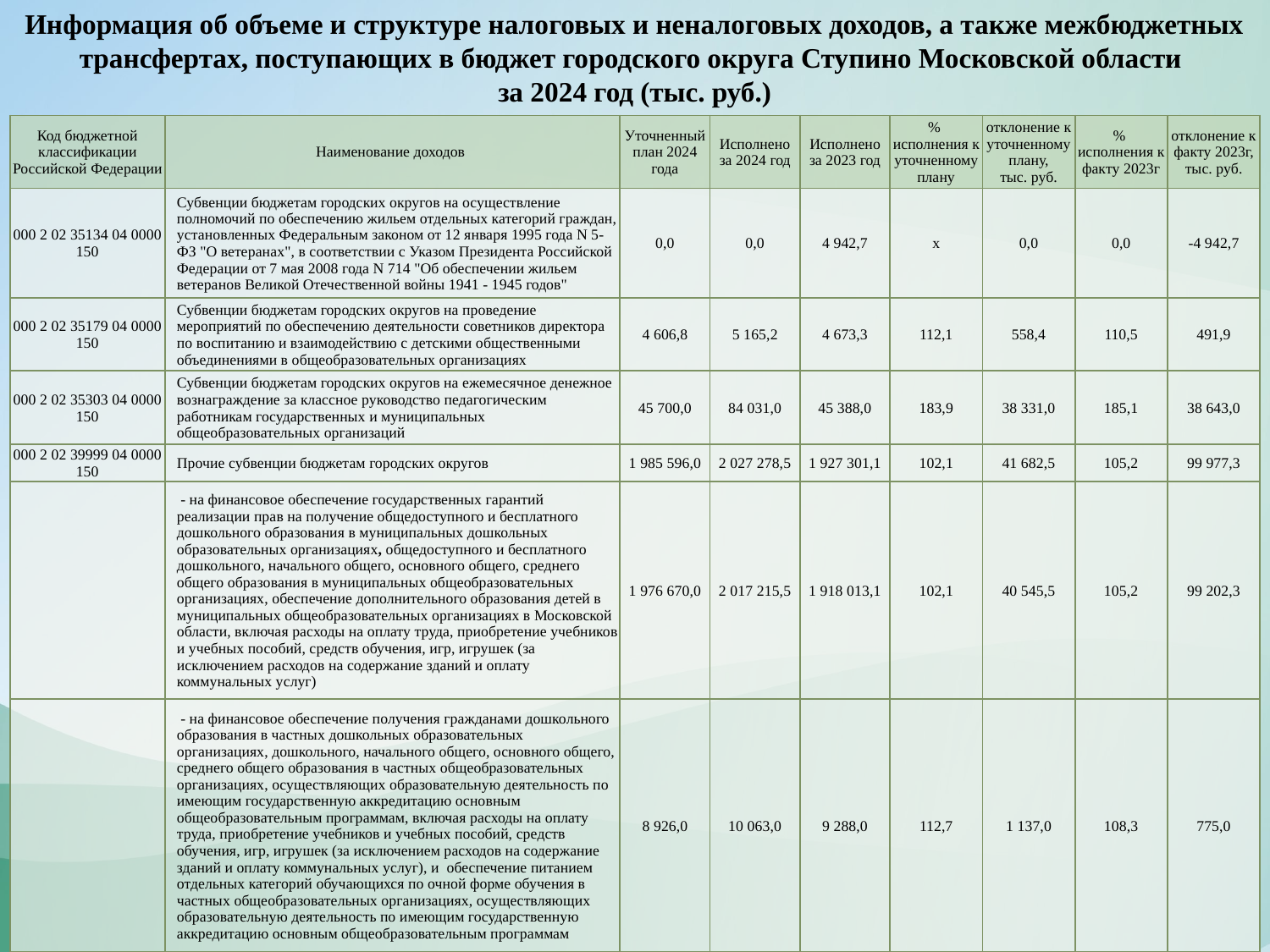

Информация об объеме и структуре налоговых и неналоговых доходов, а также межбюджетных трансфертах, поступающих в бюджет городского округа Ступино Московской области
за 2024 год (тыс. руб.)
| Код бюджетной классификации Российской Федерации | Наименование доходов | Уточненный план 2024 года | Исполнено за 2024 год | Исполнено за 2023 год | % исполнения к уточненному плану | отклонение к уточненному плану, тыс. руб. | % исполнения к факту 2023г | отклонение к факту 2023г, тыс. руб. |
| --- | --- | --- | --- | --- | --- | --- | --- | --- |
| 000 2 02 35134 04 0000 150 | Субвенции бюджетам городских округов на осуществление полномочий по обеспечению жильем отдельных категорий граждан, установленных Федеральным законом от 12 января 1995 года N 5-ФЗ "О ветеранах", в соответствии с Указом Президента Российской Федерации от 7 мая 2008 года N 714 "Об обеспечении жильем ветеранов Великой Отечественной войны 1941 - 1945 годов" | 0,0 | 0,0 | 4 942,7 | x | 0,0 | 0,0 | -4 942,7 |
| 000 2 02 35179 04 0000 150 | Субвенции бюджетам городских округов на проведение мероприятий по обеспечению деятельности советников директора по воспитанию и взаимодействию с детскими общественными объединениями в общеобразовательных организациях | 4 606,8 | 5 165,2 | 4 673,3 | 112,1 | 558,4 | 110,5 | 491,9 |
| 000 2 02 35303 04 0000 150 | Субвенции бюджетам городских округов на ежемесячное денежное вознаграждение за классное руководство педагогическим работникам государственных и муниципальных общеобразовательных организаций | 45 700,0 | 84 031,0 | 45 388,0 | 183,9 | 38 331,0 | 185,1 | 38 643,0 |
| 000 2 02 39999 04 0000 150 | Прочие субвенции бюджетам городских округов | 1 985 596,0 | 2 027 278,5 | 1 927 301,1 | 102,1 | 41 682,5 | 105,2 | 99 977,3 |
|  | - на финансовое обеспечение государственных гарантий реализации прав на получение общедоступного и бесплатного дошкольного образования в муниципальных дошкольных образовательных организациях, общедоступного и бесплатного дошкольного, начального общего, основного общего, среднего общего образования в муниципальных общеобразовательных организациях, обеспечение дополнительного образования детей в муниципальных общеобразовательных организациях в Московской области, включая расходы на оплату труда, приобретение учебников и учебных пособий, средств обучения, игр, игрушек (за исключением расходов на содержание зданий и оплату коммунальных услуг) | 1 976 670,0 | 2 017 215,5 | 1 918 013,1 | 102,1 | 40 545,5 | 105,2 | 99 202,3 |
|  | - на финансовое обеспечение получения гражданами дошкольного образования в частных дошкольных образовательных организациях, дошкольного, начального общего, основного общего, среднего общего образования в частных общеобразовательных организациях, осуществляющих образовательную деятельность по имеющим государственную аккредитацию основным общеобразовательным программам, включая расходы на оплату труда, приобретение учебников и учебных пособий, средств обучения, игр, игрушек (за исключением расходов на содержание зданий и оплату коммунальных услуг), и обеспечение питанием отдельных категорий обучающихся по очной форме обучения в частных общеобразовательных организациях, осуществляющих образовательную деятельность по имеющим государственную аккредитацию основным общеобразовательным программам | 8 926,0 | 10 063,0 | 9 288,0 | 112,7 | 1 137,0 | 108,3 | 775,0 |